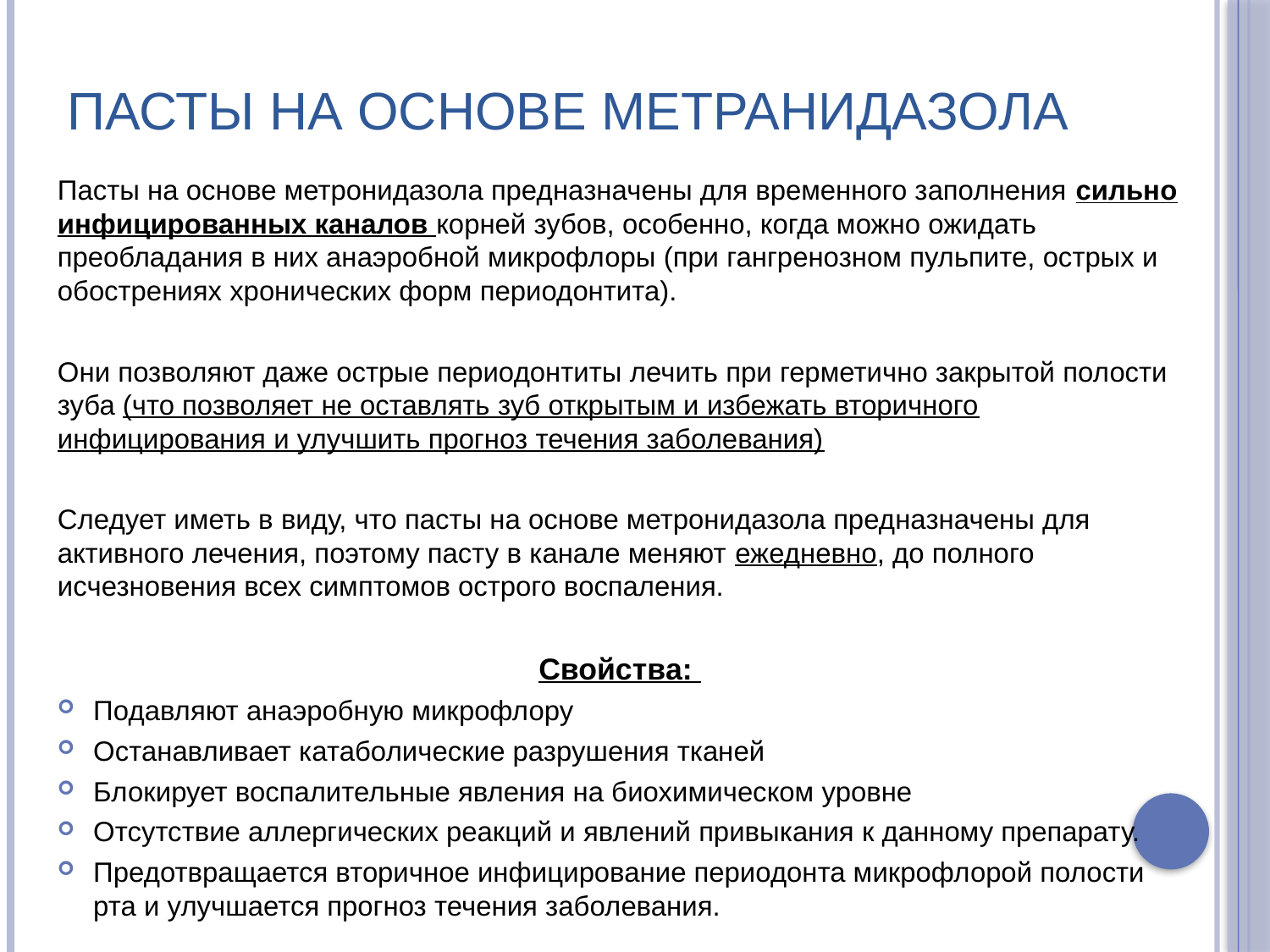

# Пасты на основе метранидазола
Пасты на основе метронидазола предназначены для временного заполнения сильно инфицированных каналов корней зубов, особенно, когда можно ожидать преобладания в них анаэробной микрофлоры (при гангренозном пульпите, острых и обострениях хронических форм периодонтита).

Они позволяют даже острые периодонтиты лечить при герметично закрытой полости зуба (что позволяет не оставлять зуб открытым и избежать вторичного инфицирования и улучшить прогноз течения заболевания)

Следует иметь в виду, что пасты на основе метронидазола предназначены для активного лечения, поэтому пасту в канале меняют ежедневно, до полного исчезновения всех симптомов острого воспаления.

Свойства:
Подавляют анаэробную микрофлору
Останавливает катаболические разрушения тканей
Блокирует воспалительные явления на биохимическом уровне
Отсутствие аллергических реакций и явлений привыкания к данному препарату.
Предотвращается вторичное инфицирование периодонта микрофлорой полости рта и улучшается прогноз течения заболевания.